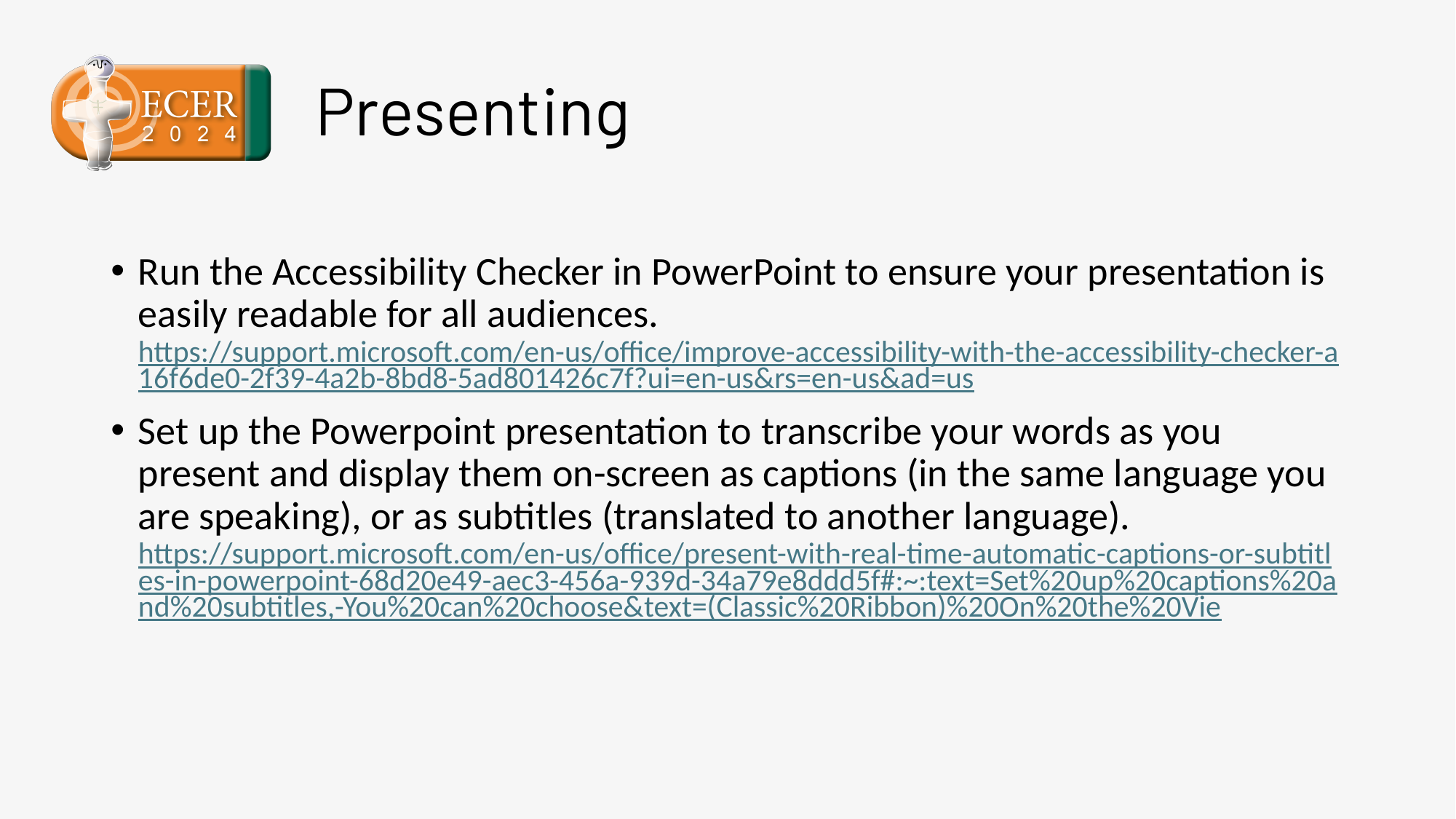

Presenting
Run the Accessibility Checker in PowerPoint to ensure your presentation is easily readable for all audiences. https://support.microsoft.com/en-us/office/improve-accessibility-with-the-accessibility-checker-a16f6de0-2f39-4a2b-8bd8-5ad801426c7f?ui=en-us&rs=en-us&ad=us
Set up the Powerpoint presentation to transcribe your words as you present and display them on-screen as captions (in the same language you are speaking), or as subtitles (translated to another language). https://support.microsoft.com/en-us/office/present-with-real-time-automatic-captions-or-subtitles-in-powerpoint-68d20e49-aec3-456a-939d-34a79e8ddd5f#:~:text=Set%20up%20captions%20and%20subtitles,-You%20can%20choose&text=(Classic%20Ribbon)%20On%20the%20Vie